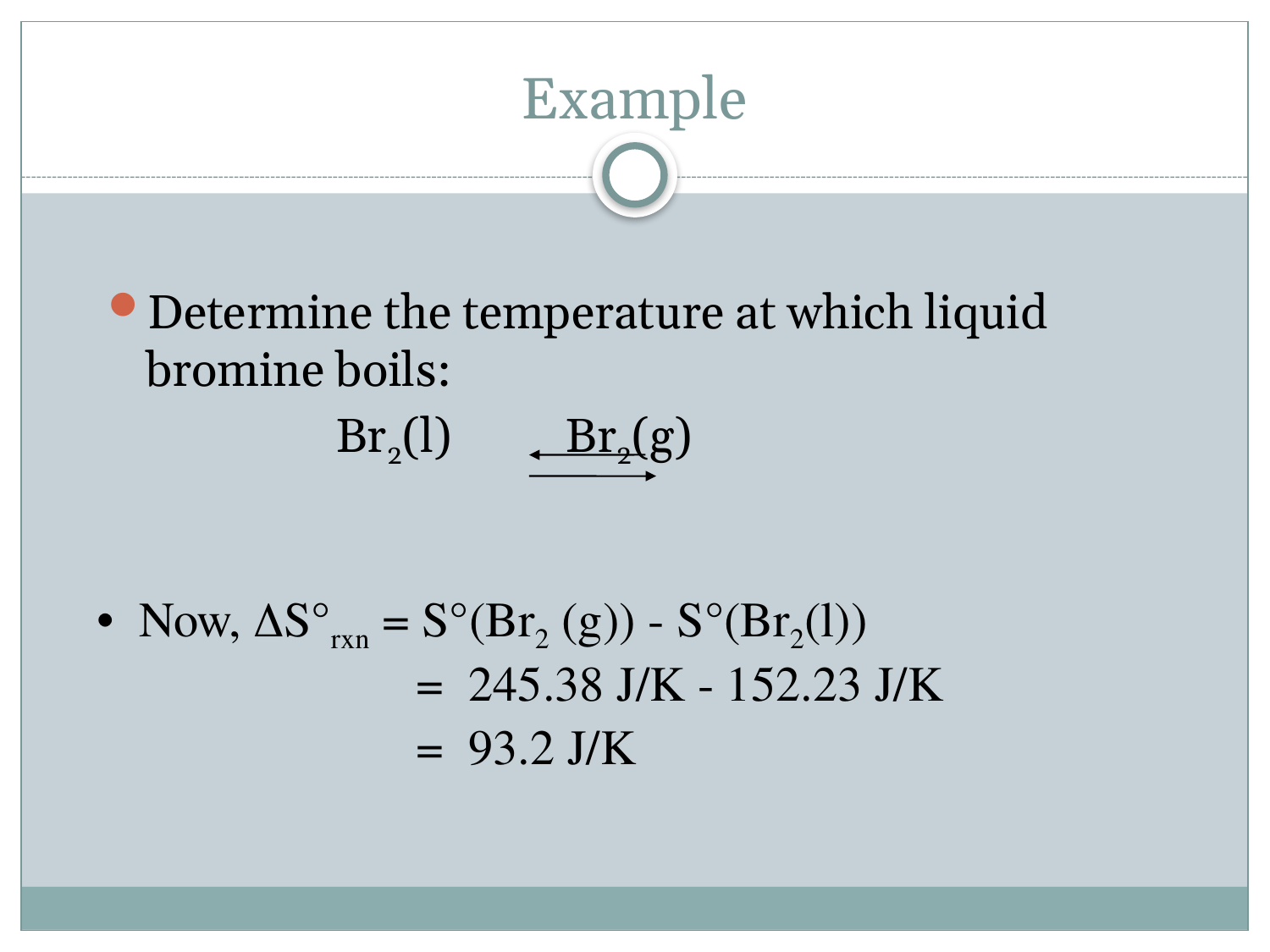

# Example
Determine the temperature at which liquid bromine boils:
                    Br2(l)          Br2(g)

•  Now, ΔS°rxn = S°(Br2 (g)) - S°(Br2(l))
                          =  245.38 J/K - 152.23 J/K
                          =  93.2 J/K